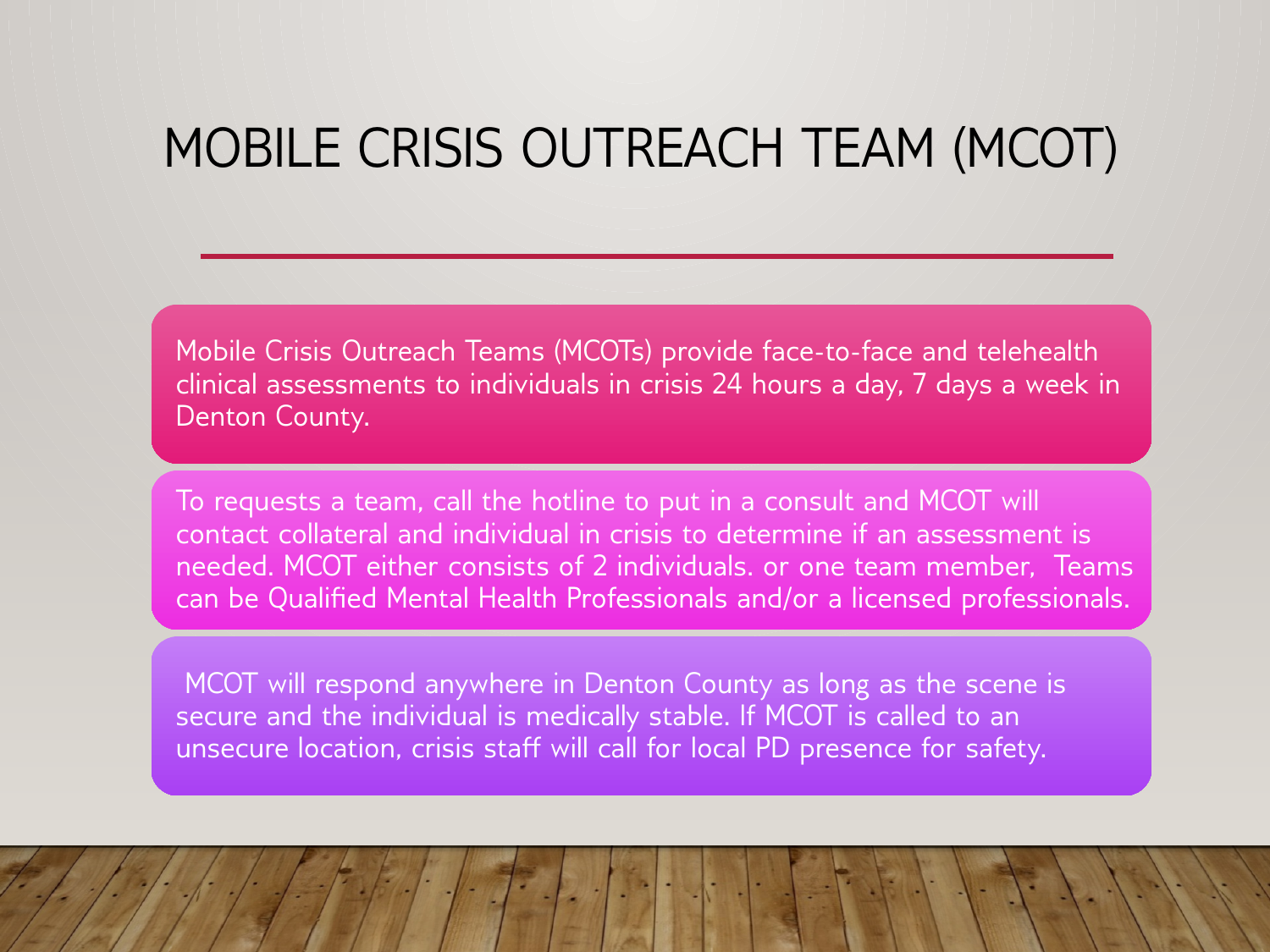

# Mobile Crisis Outreach team (MCOT)
Mobile Crisis Outreach Teams (MCOTs) provide face-to-face and telehealth clinical assessments to individuals in crisis 24 hours a day, 7 days a week in Denton County.
To requests a team, call the hotline to put in a consult and MCOT will contact collateral and individual in crisis to determine if an assessment is needed. MCOT either consists of 2 individuals. or one team member,  Teams can be Qualified Mental Health Professionals and/or a licensed professionals.
 MCOT will respond anywhere in Denton County as long as the scene is secure and the individual is medically stable. If MCOT is called to an unsecure location, crisis staff will call for local PD presence for safety.